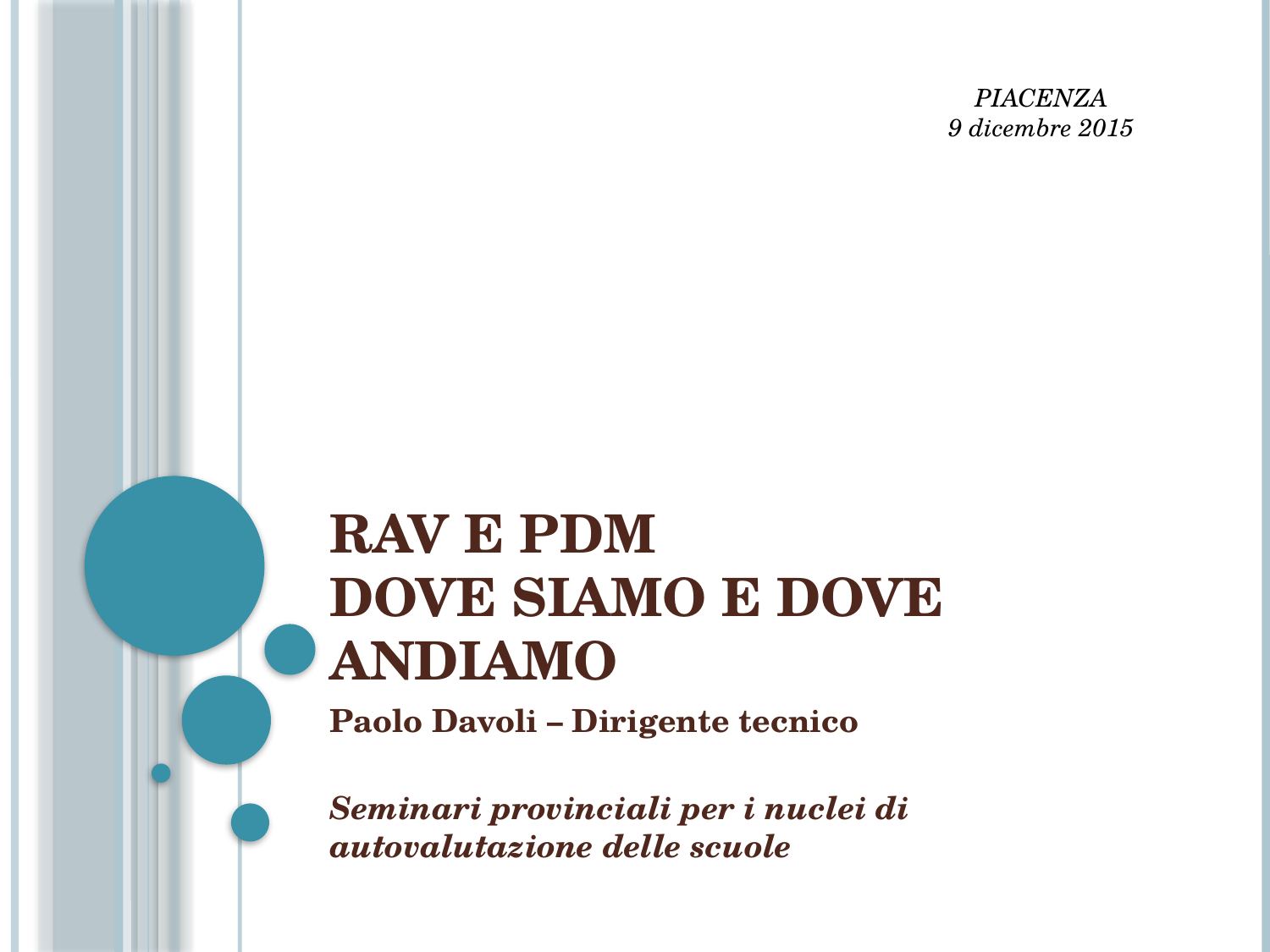

PIACENZA
9 dicembre 2015

# RAV e PdM dove siamo e dove andiamo
Paolo Davoli – Dirigente tecnico
Seminari provinciali per i nuclei di autovalutazione delle scuole